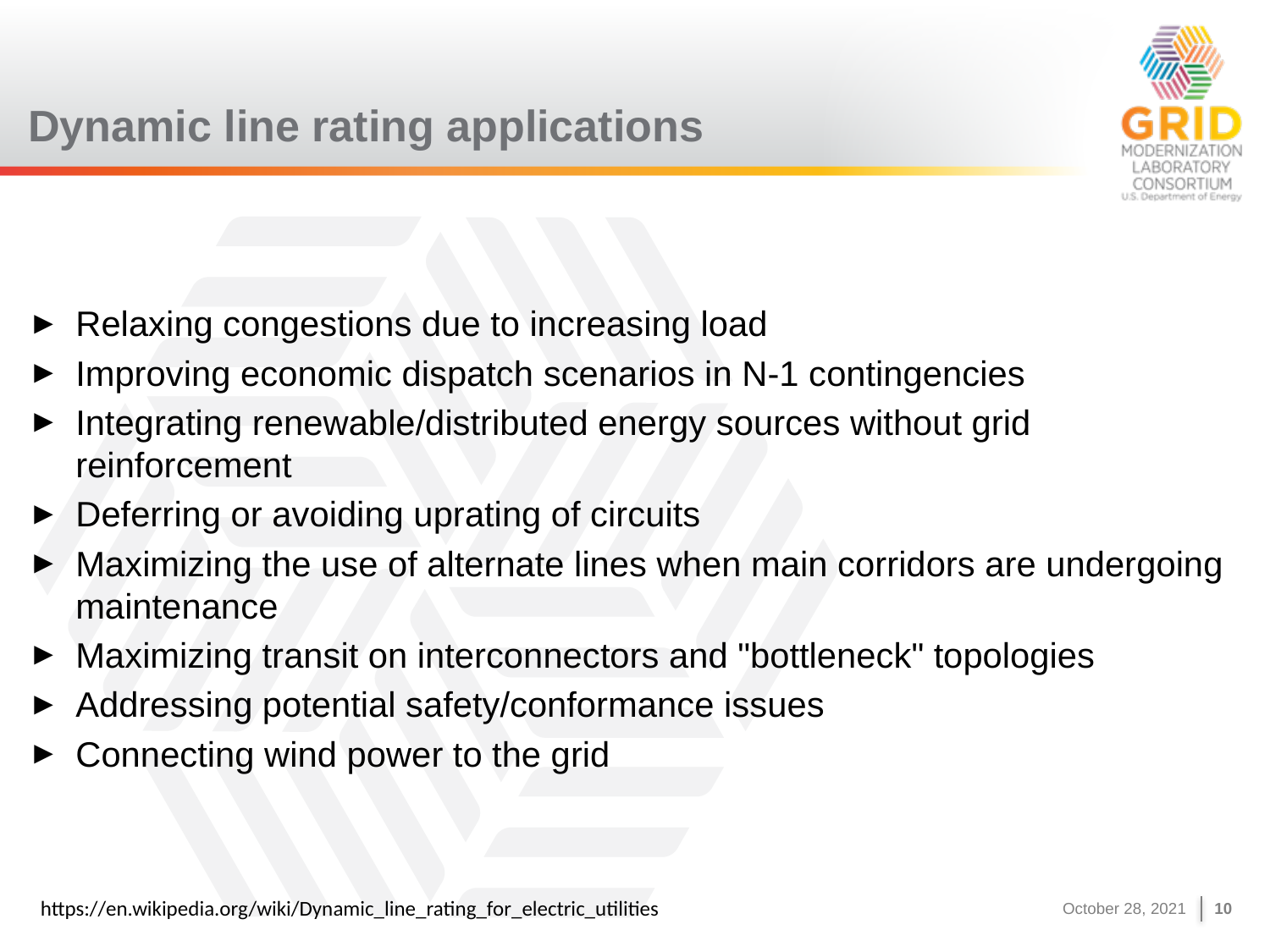

# Dynamic line rating applications
Relaxing congestions due to increasing load
Improving economic dispatch scenarios in N-1 contingencies
Integrating renewable/distributed energy sources without grid reinforcement
Deferring or avoiding uprating of circuits
Maximizing the use of alternate lines when main corridors are undergoing maintenance
Maximizing transit on interconnectors and "bottleneck" topologies
Addressing potential safety/conformance issues
Connecting wind power to the grid

https://en.wikipedia.org/wiki/Dynamic_line_rating_for_electric_utilities